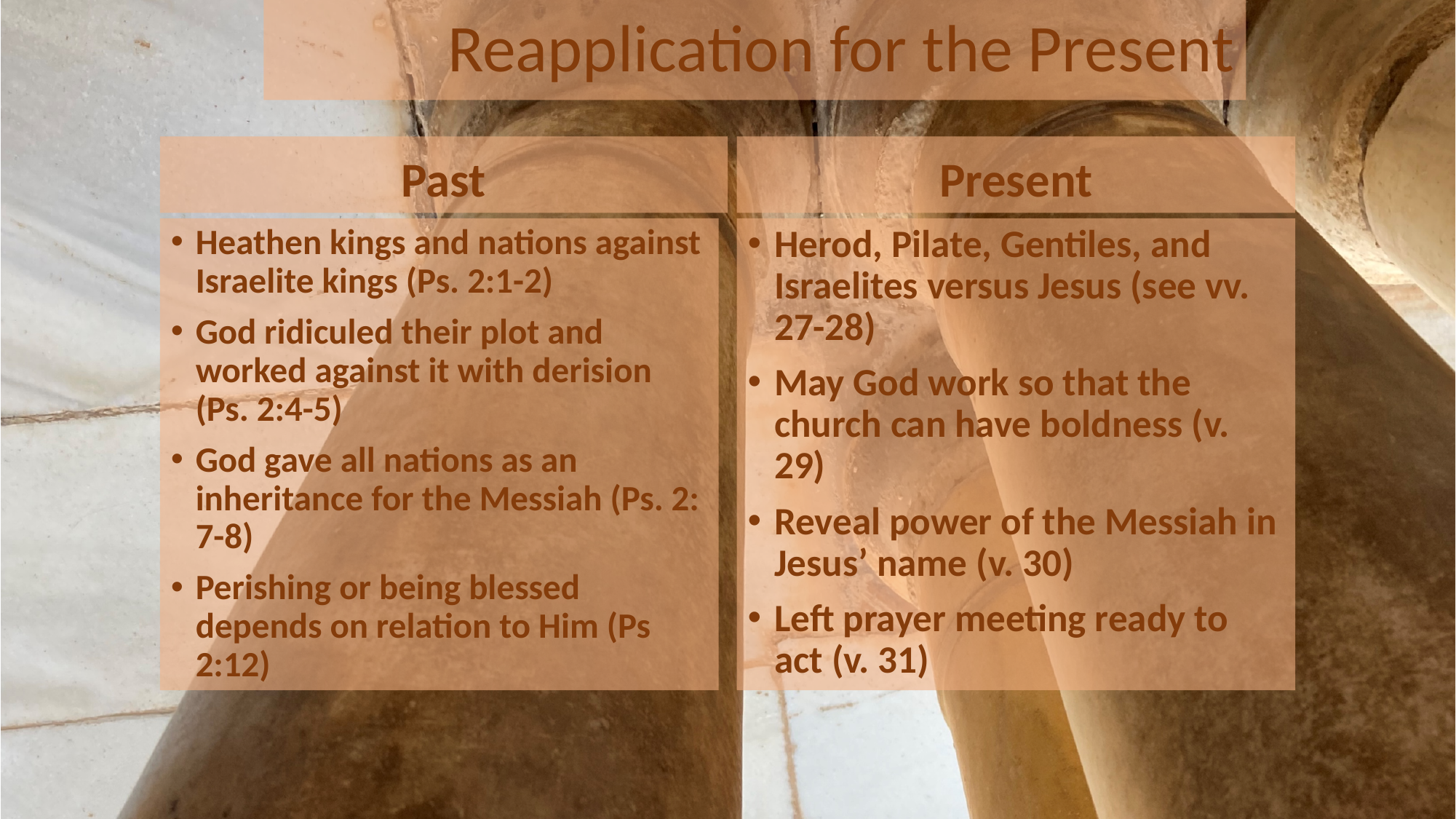

# Reapplication for the Present
Past
Present
Heathen kings and nations against Israelite kings (Ps. 2:1-2)
God ridiculed their plot and worked against it with derision (Ps. 2:4-5)
God gave all nations as an inheritance for the Messiah (Ps. 2: 7-8)
Perishing or being blessed depends on relation to Him (Ps 2:12)
Herod, Pilate, Gentiles, and Israelites versus Jesus (see vv. 27-28)
May God work so that the church can have boldness (v. 29)
Reveal power of the Messiah in Jesus’ name (v. 30)
Left prayer meeting ready to act (v. 31)